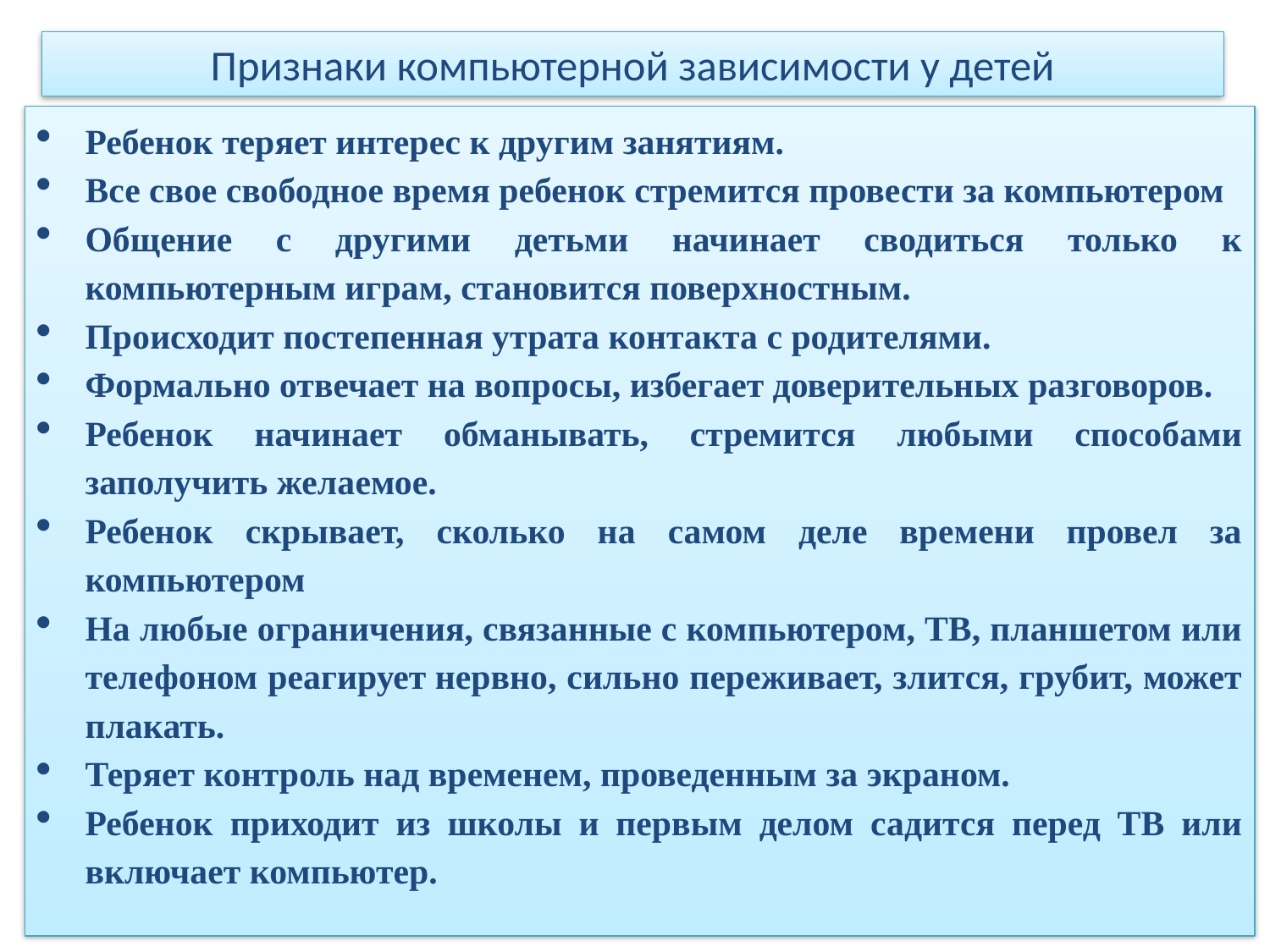

# Признаки компьютерной зависимости у детей
Ребенок теряет интерес к другим занятиям.
Все свое свободное время ребенок стремится провести за компьютером
Общение с другими детьми начинает сводиться только к компьютерным играм, становится поверхностным.
Происходит постепенная утрата контакта с родителями.
Формально отвечает на вопросы, избегает доверительных разговоров.
Ребенок начинает обманывать, стремится любыми способами заполучить желаемое.
Ребенок скрывает, сколько на самом деле времени провел за компьютером
На любые ограничения, связанные с компьютером, ТВ, планшетом или телефоном реагирует нервно, сильно переживает, злится, грубит, может плакать.
Теряет контроль над временем, проведенным за экраном.
Ребенок приходит из школы и первым делом садится перед ТВ или включает компьютер.